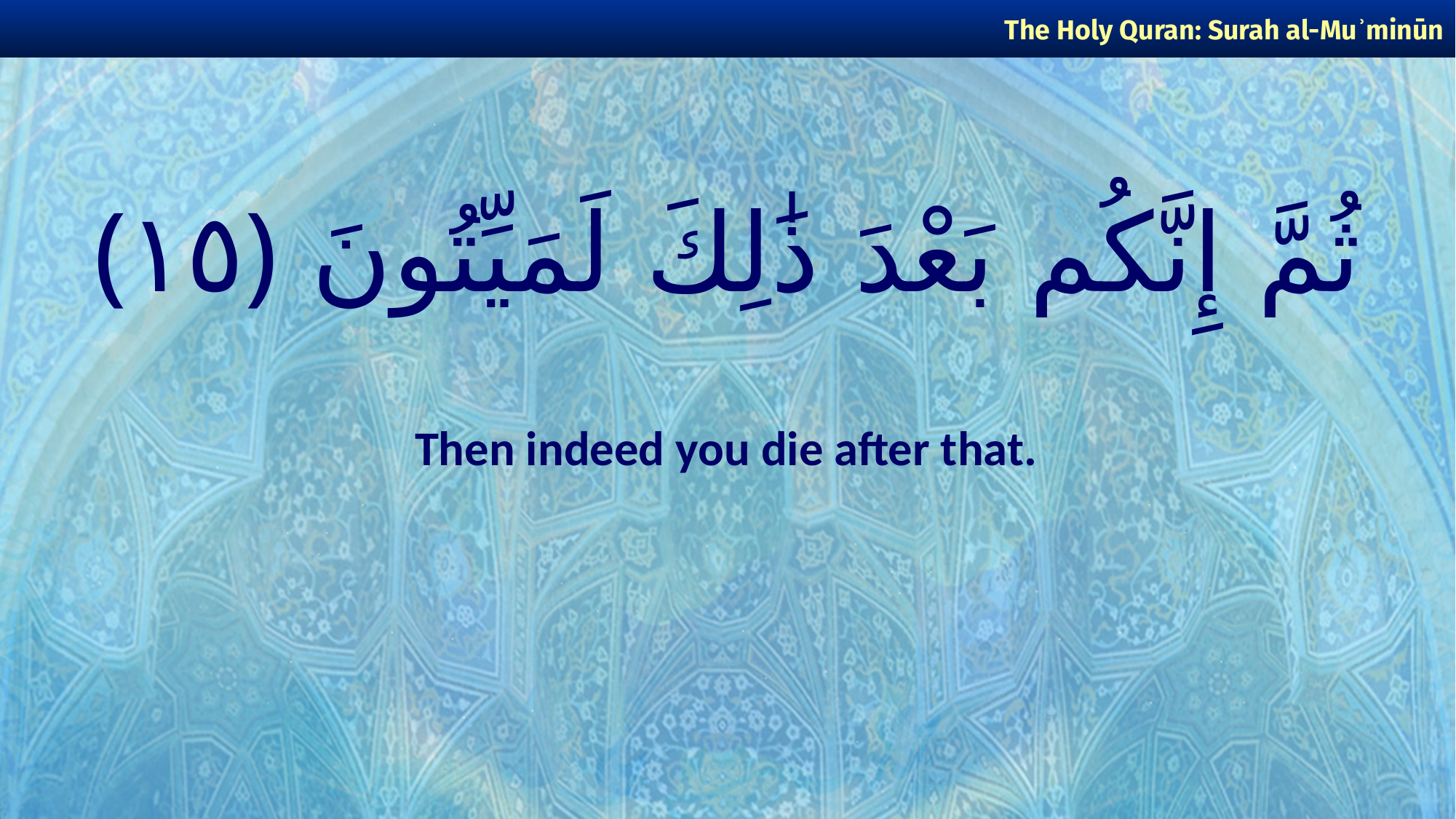

The Holy Quran: Surah al-Muʾminūn
# ثُمَّ إِنَّكُم بَعْدَ ذَٰلِكَ لَمَيِّتُونَ ﴿١٥﴾
Then indeed you die after that.